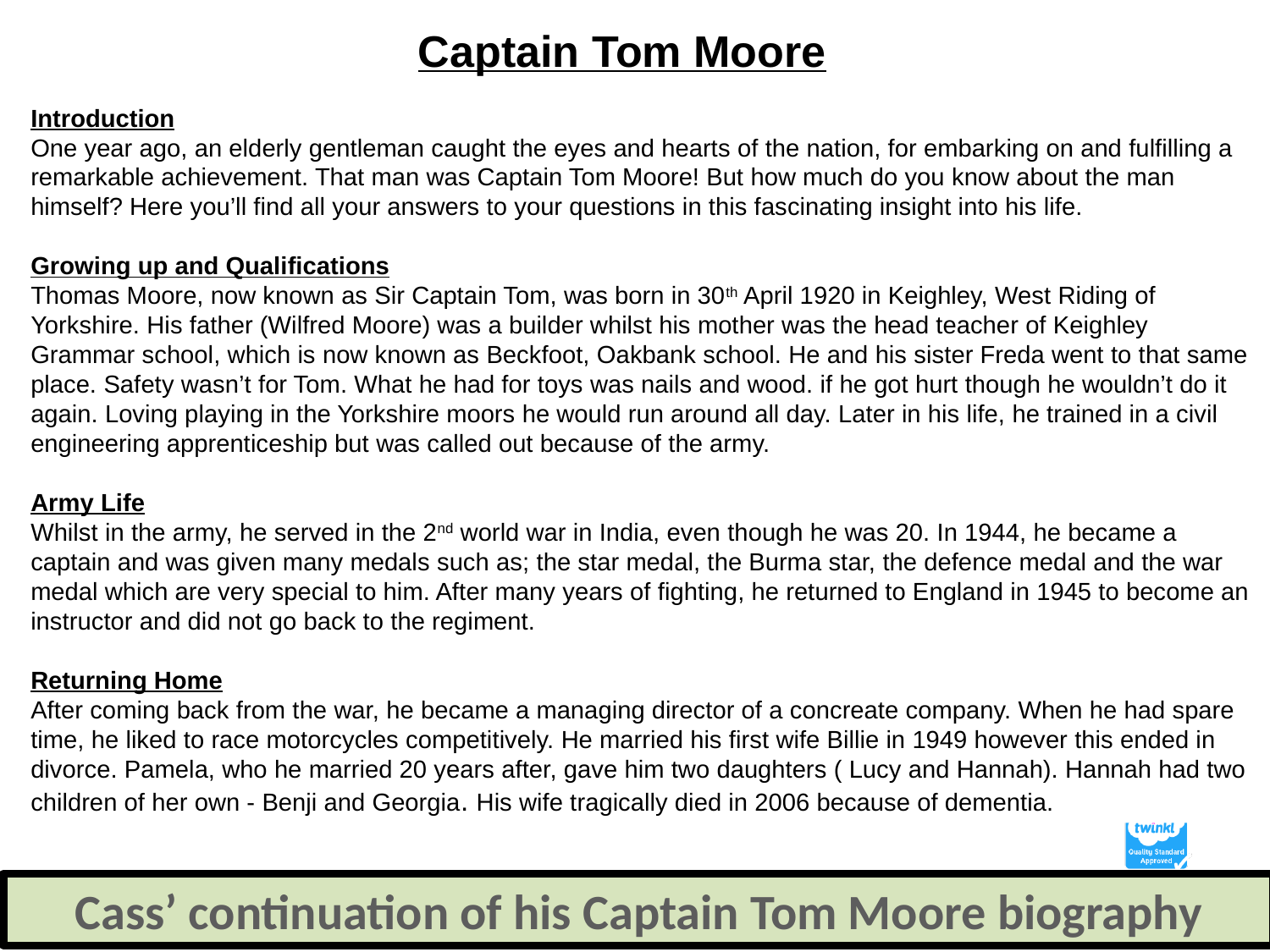

Captain Tom Moore
Introduction
One year ago, an elderly gentleman caught the eyes and hearts of the nation, for embarking on and fulfilling a remarkable achievement. That man was Captain Tom Moore! But how much do you know about the man himself? Here you’ll find all your answers to your questions in this fascinating insight into his life.

Growing up and Qualifications
Thomas Moore, now known as Sir Captain Tom, was born in 30th April 1920 in Keighley, West Riding of Yorkshire. His father (Wilfred Moore) was a builder whilst his mother was the head teacher of Keighley Grammar school, which is now known as Beckfoot, Oakbank school. He and his sister Freda went to that same place. Safety wasn’t for Tom. What he had for toys was nails and wood. if he got hurt though he wouldn’t do it again. Loving playing in the Yorkshire moors he would run around all day. Later in his life, he trained in a civil engineering apprenticeship but was called out because of the army.

Army Life
Whilst in the army, he served in the 2nd world war in India, even though he was 20. In 1944, he became a captain and was given many medals such as; the star medal, the Burma star, the defence medal and the war medal which are very special to him. After many years of fighting, he returned to England in 1945 to become an instructor and did not go back to the regiment.

Returning Home
After coming back from the war, he became a managing director of a concreate company. When he had spare time, he liked to race motorcycles competitively. He married his first wife Billie in 1949 however this ended in divorce. Pamela, who he married 20 years after, gave him two daughters ( Lucy and Hannah). Hannah had two children of her own - Benji and Georgia. His wife tragically died in 2006 because of dementia.
Cass’ continuation of his Captain Tom Moore biography